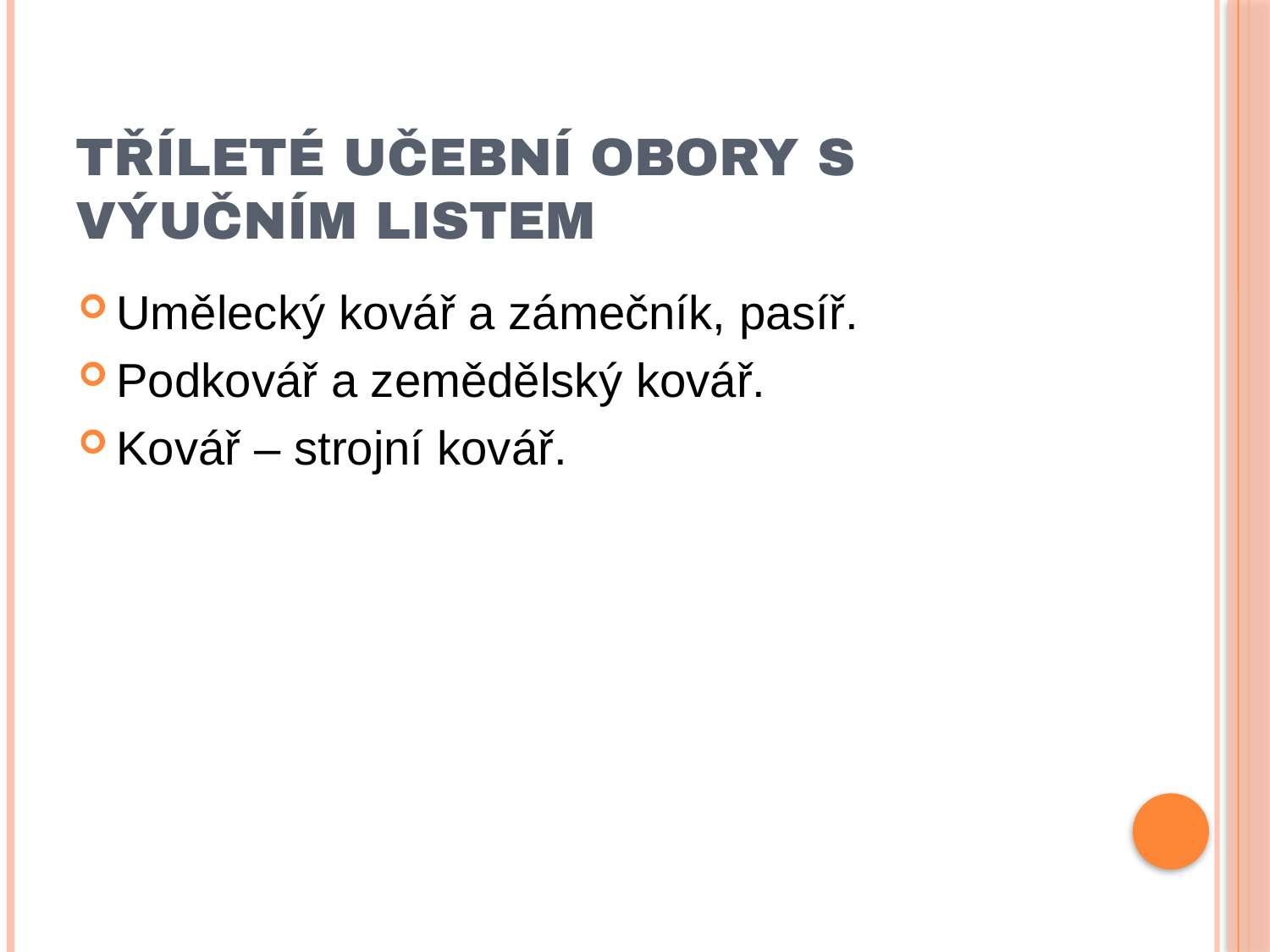

# Tříleté učební obory s výučním listem
Umělecký kovář a zámečník, pasíř.
Podkovář a zemědělský kovář.
Kovář – strojní kovář.